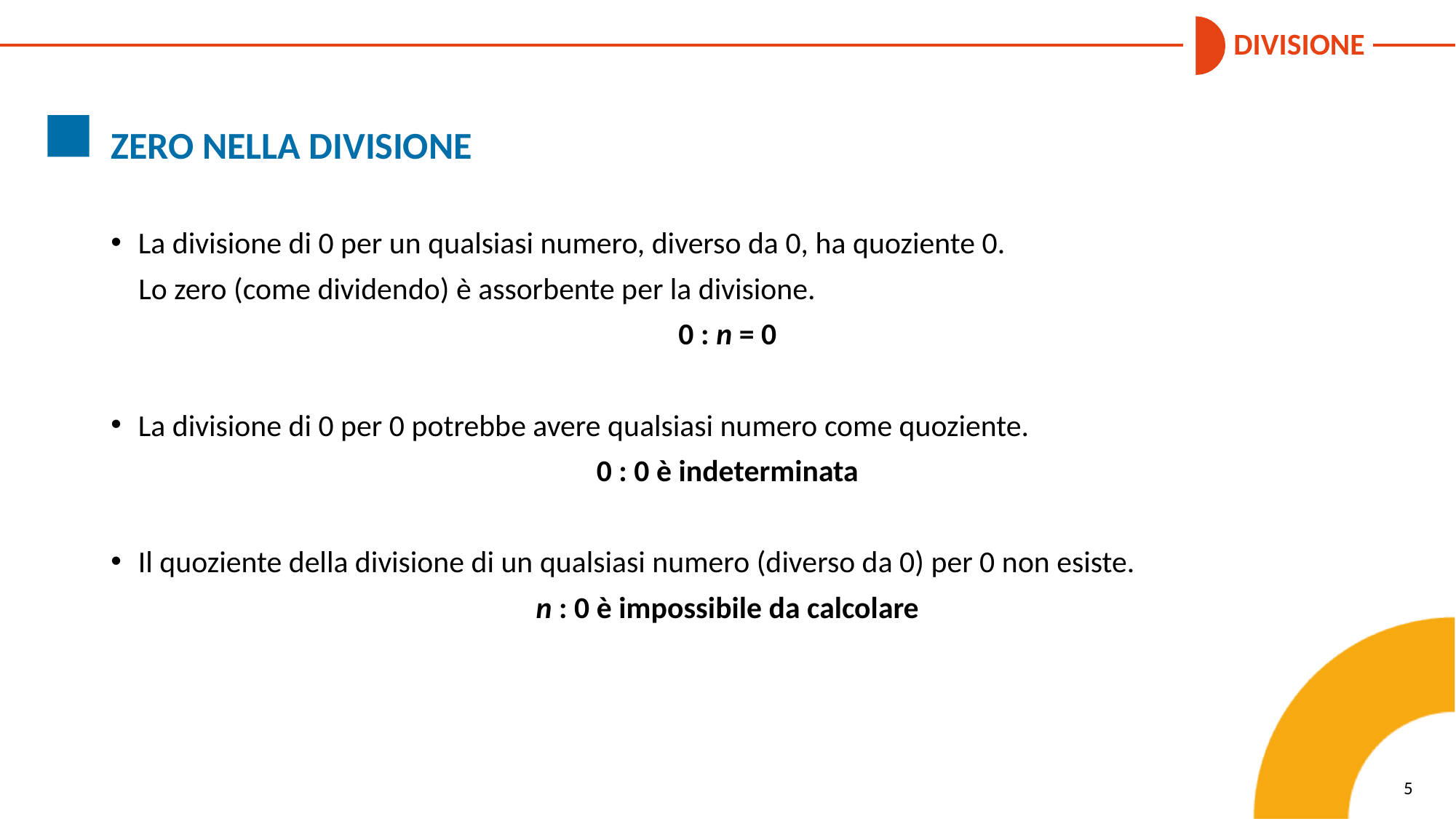

ZERO NELLA DIVISIONE
La divisione di 0 per un qualsiasi numero, diverso da 0, ha quoziente 0.
    Lo zero (come dividendo) è assorbente per la divisione.
0 : n = 0

La divisione di 0 per 0 potrebbe avere qualsiasi numero come quoziente.
0 : 0 è indeterminata

Il quoziente della divisione di un qualsiasi numero (diverso da 0) per 0 non esiste.
n : 0 è impossibile da calcolare